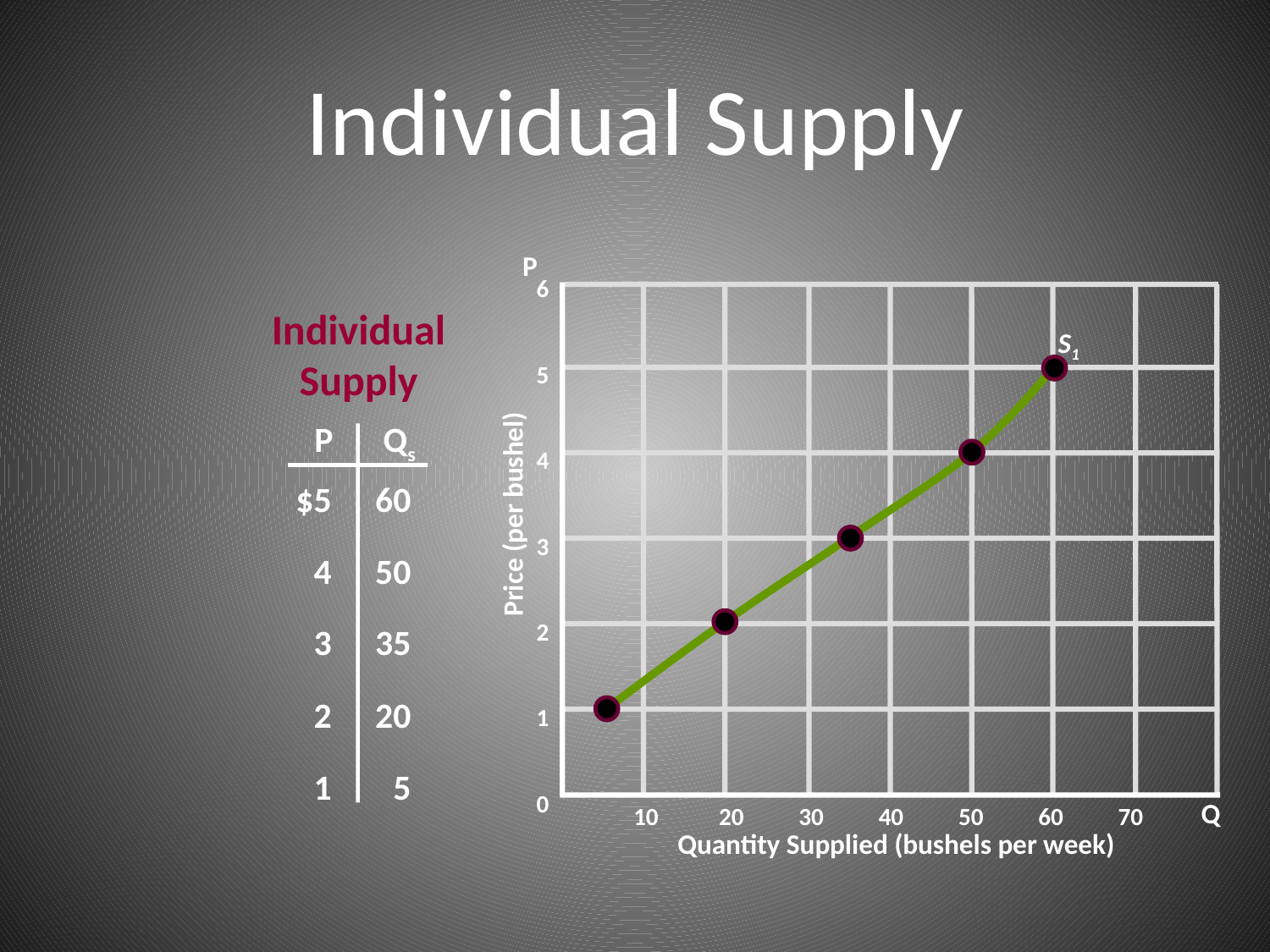

# Individual Supply
P
  6

  5

  4

  3

  2

  1

  0

Individual
Supply
S1

P
Qs

$5
4
3
2
1
60
50
35
20
5

Price (per bushel)

Q
10           20          30          40          50          60          70
Quantity Supplied (bushels per week)